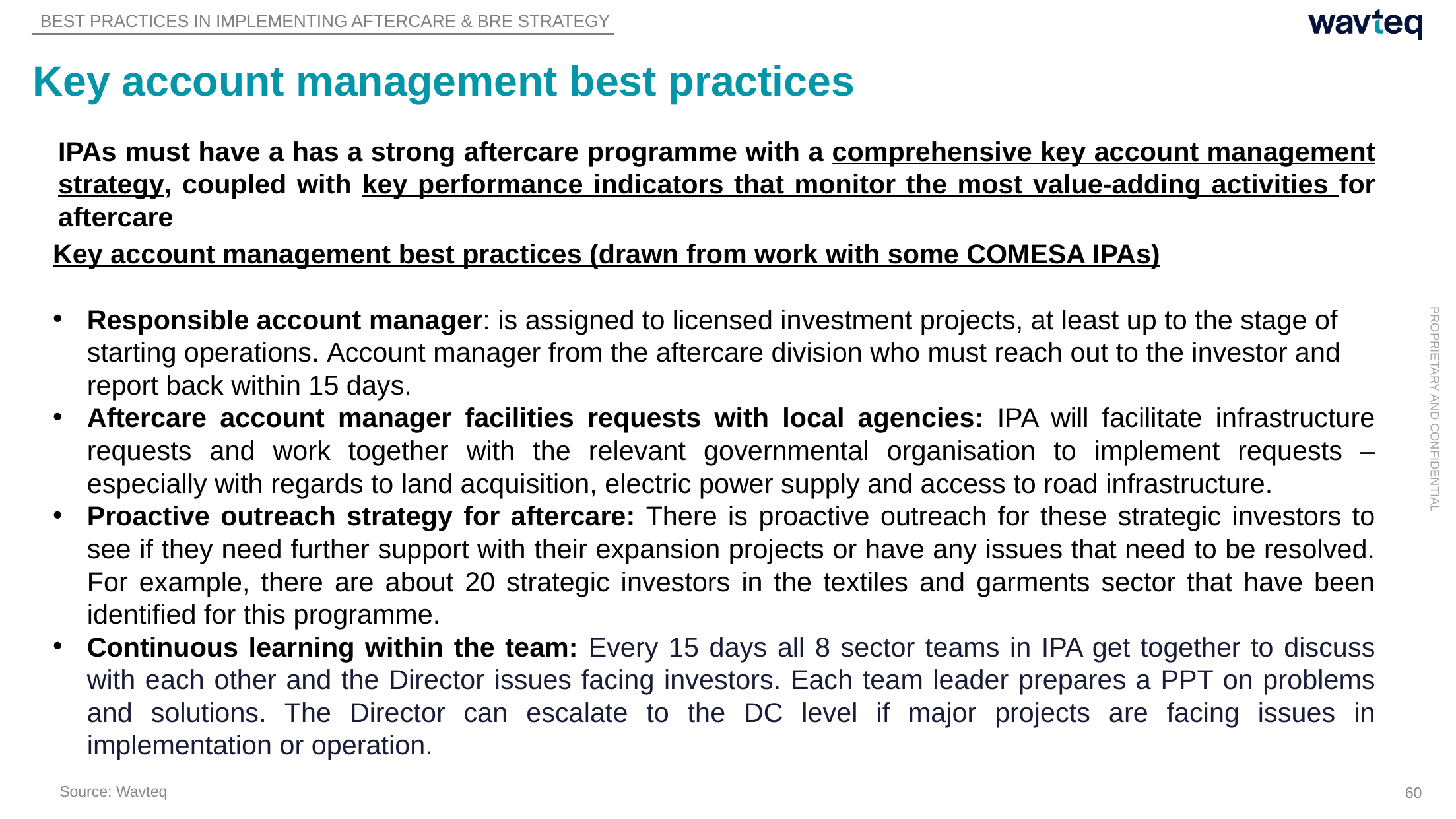

BEST PRACTICES IN IMPLEMENTING AFTERCARE & BRE STRATEGY
# Key account management best practices
IPAs must have a has a strong aftercare programme with a comprehensive key account management strategy, coupled with key performance indicators that monitor the most value-adding activities for aftercare

Key account management best practices (drawn from work with some COMESA IPAs)

Responsible account manager: is assigned to licensed investment projects, at least up to the stage of starting operations. Account manager from the aftercare division who must reach out to the investor and report back within 15 days.
Aftercare account manager facilities requests with local agencies: IPA will facilitate infrastructure requests and work together with the relevant governmental organisation to implement requests – especially with regards to land acquisition, electric power supply and access to road infrastructure.
Proactive outreach strategy for aftercare: There is proactive outreach for these strategic investors to see if they need further support with their expansion projects or have any issues that need to be resolved. For example, there are about 20 strategic investors in the textiles and garments sector that have been identified for this programme.
Continuous learning within the team: Every 15 days all 8 sector teams in IPA get together to discuss with each other and the Director issues facing investors. Each team leader prepares a PPT on problems and solutions. The Director can escalate to the DC level if major projects are facing issues in implementation or operation.

Source: Wavteq